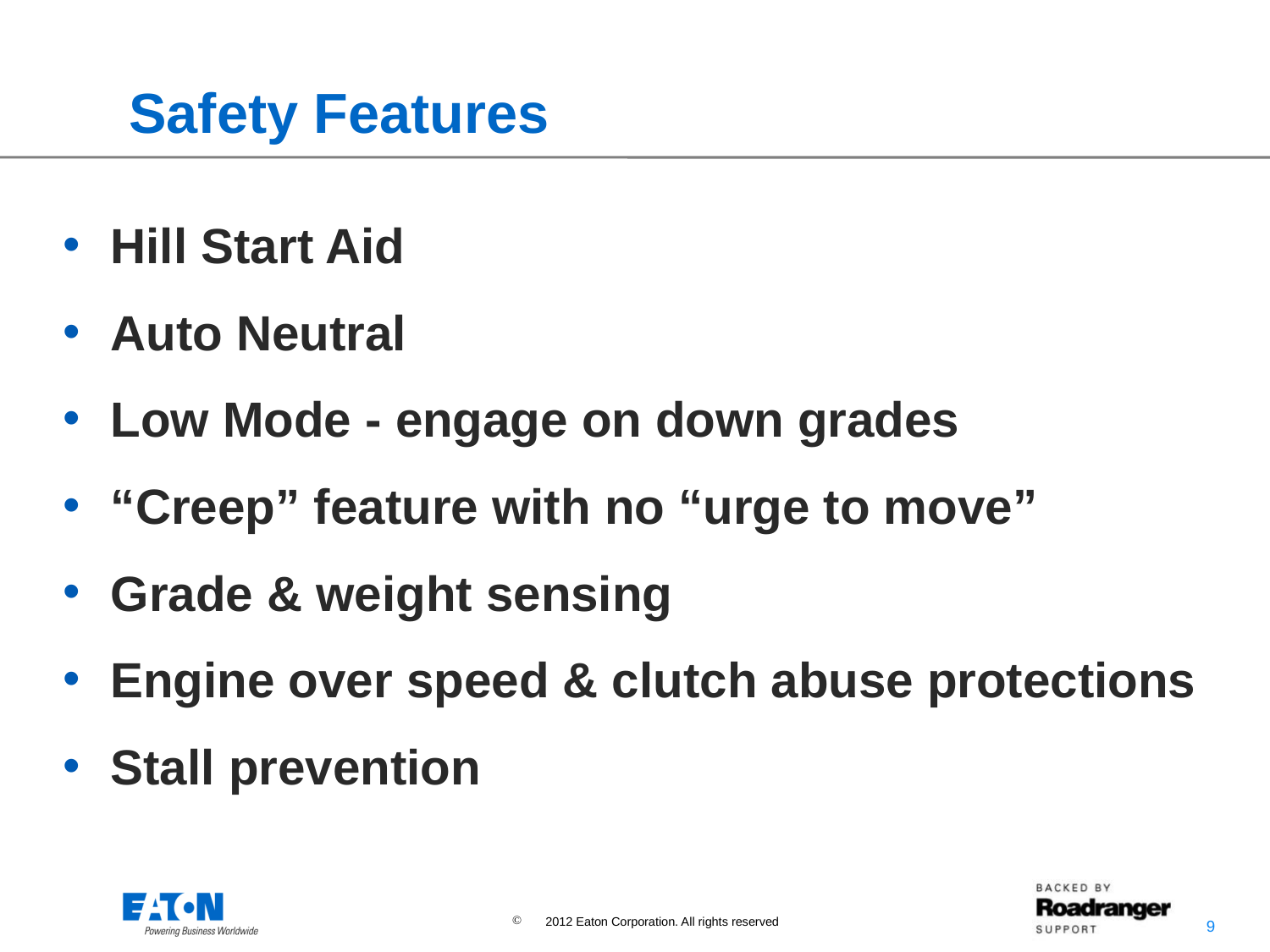

# Safety Features
Hill Start Aid
Auto Neutral
Low Mode - engage on down grades
“Creep” feature with no “urge to move”
Grade & weight sensing
Engine over speed & clutch abuse protections
Stall prevention